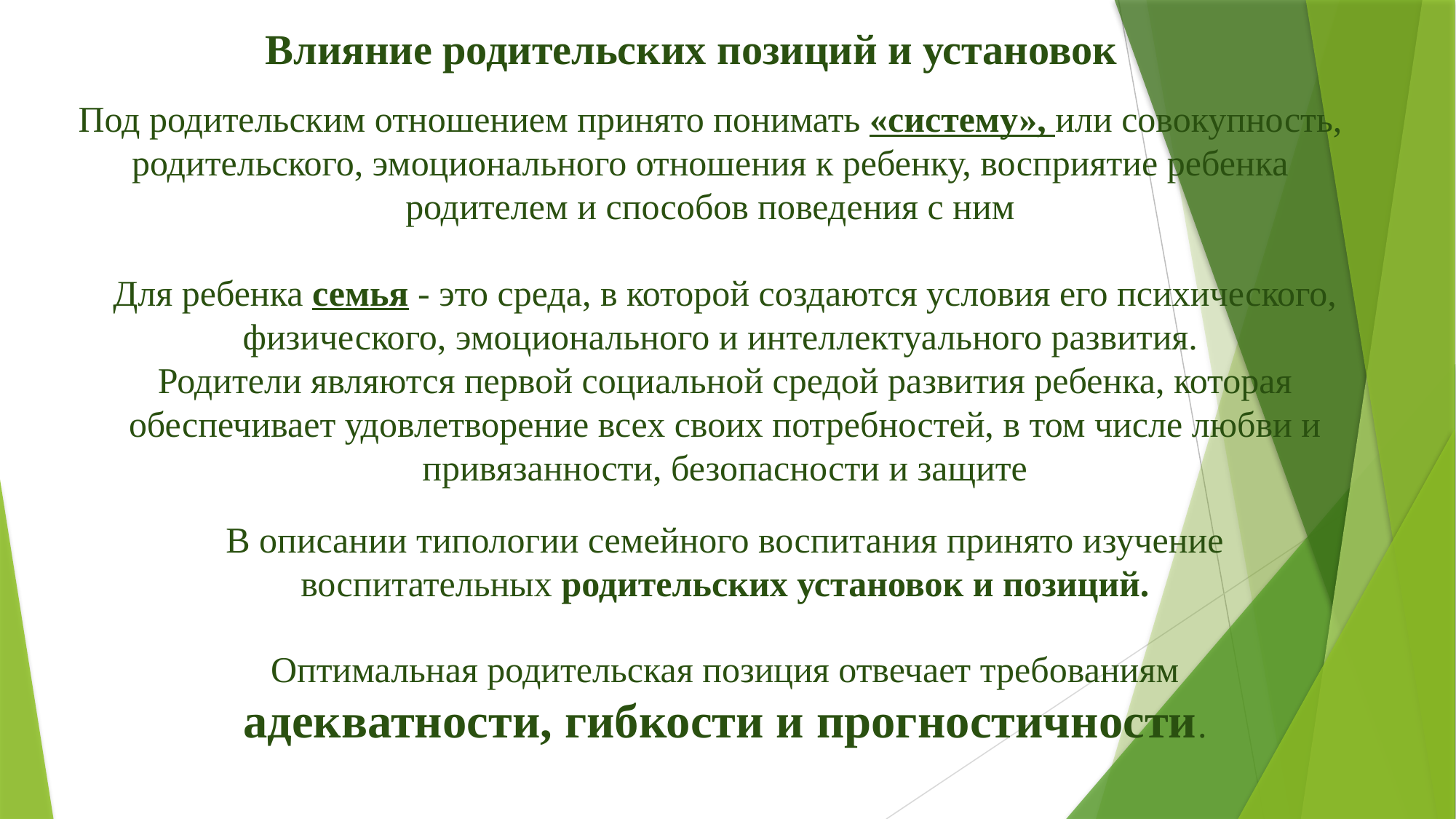

Влияние родительских позиций и установок
Под родительским отношением принято понимать «систему», или совокупность, родительского, эмоционального отношения к ребенку, восприятие ребенка родителем и способов поведения с ним
Для ребенка семья - это среда, в которой создаются условия его психического, физического, эмоционального и интеллектуального развития.
Родители являются первой социальной средой развития ребенка, которая обеспечивает удовлетворение всех своих потребностей, в том числе любви и привязанности, безопасности и защите
В описании типологии семейного воспитания принято изучение воспитательных родительских установок и позиций.
Оптимальная родительская позиция отвечает требованиям адекватности, гибкости и прогностичности.